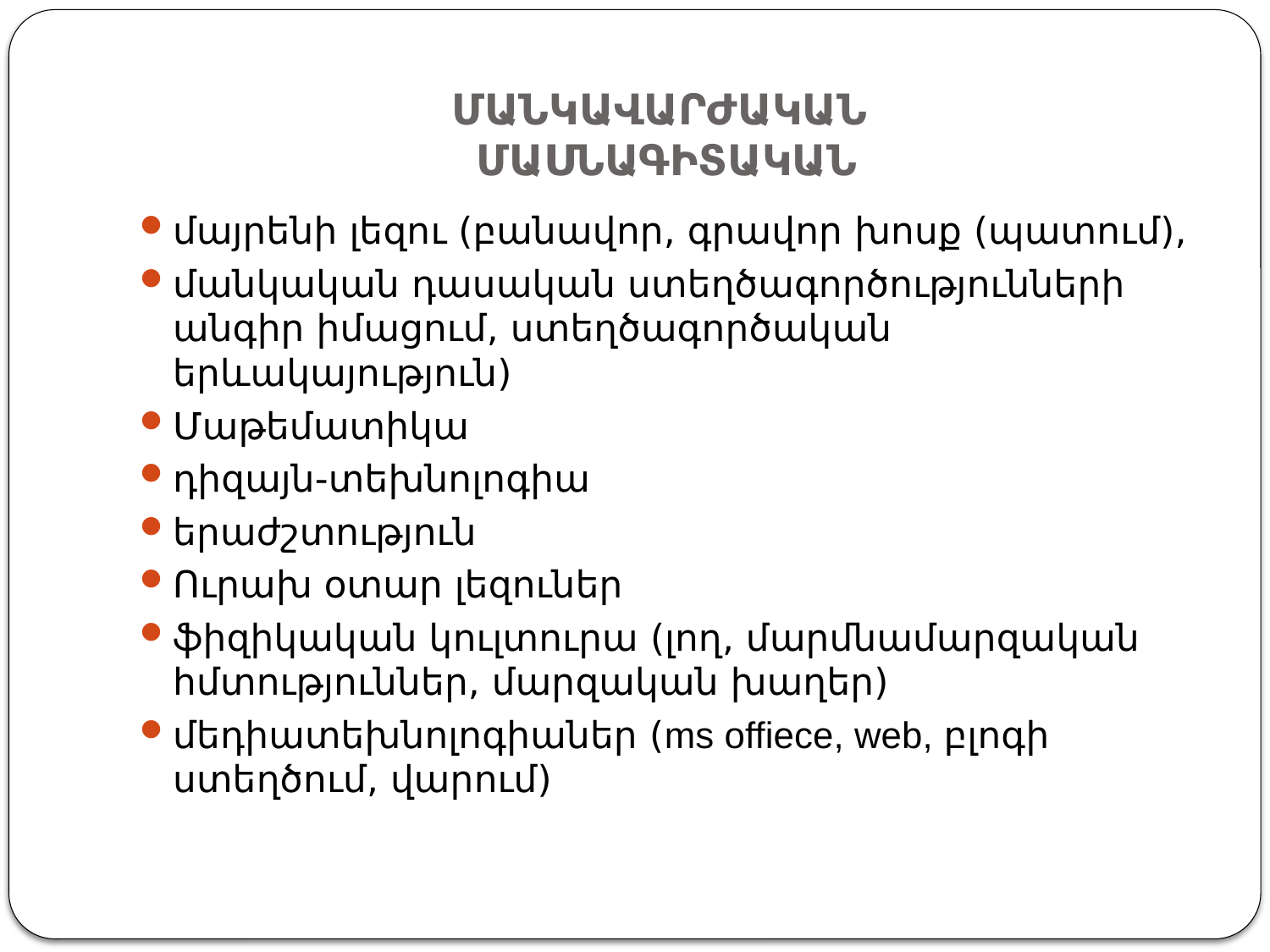

# ՄԱՆԿԱՎԱՐԺԱԿԱՆ ՄԱՍՆԱԳԻՏԱԿԱՆ
մայրենի լեզու (բանավոր, գրավոր խոսք (պատում),
մանկական դասական ստեղծագործությունների անգիր իմացում, ստեղծագործական երևակայություն)
Մաթեմատիկա
դիզայն-տեխնոլոգիա
երաժշտություն
Ուրախ օտար լեզուներ
ֆիզիկական կուլտուրա (լող, մարմնամարզական հմտություններ, մարզական խաղեր)
մեդիատեխնոլոգիաներ (ms offiece, web, բլոգի ստեղծում, վարում)